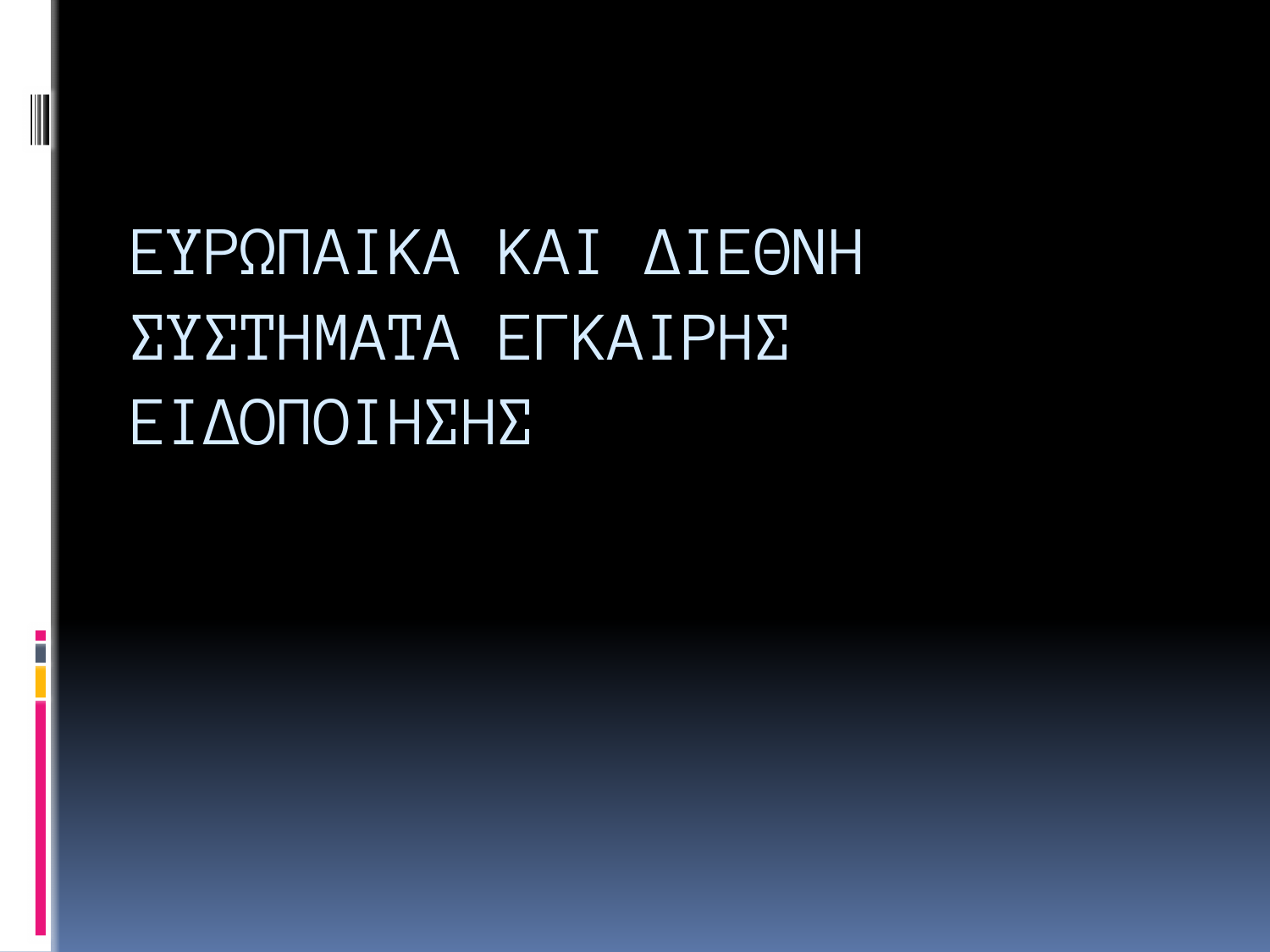

# ΕΥΡΩΠΑΙΚΑ ΚΑΙ ΔΙΕΘΝΗ ΣΥΣΤΗΜΑΤΑ ΕΓΚΑΙΡΗΣ ΕΙΔΟΠΟΙΗΣΗΣ